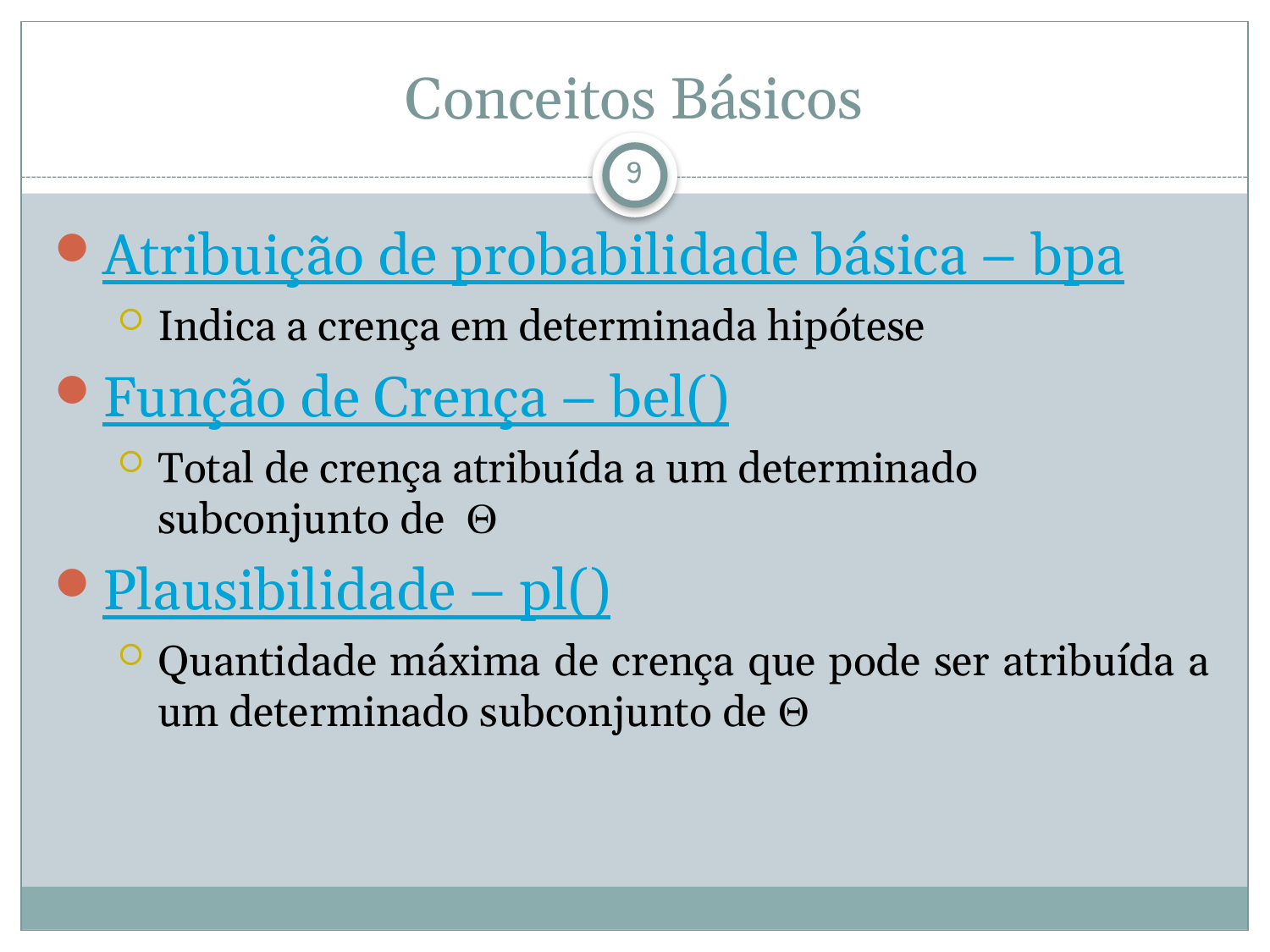

Conceitos Básicos
9
Atribuição de probabilidade básica – bpa
Indica a crença em determinada hipótese
Função de Crença – bel()
Total de crença atribuída a um determinado subconjunto de Θ
Plausibilidade – pl()
Quantidade máxima de crença que pode ser atribuída a um determinado subconjunto de Θ